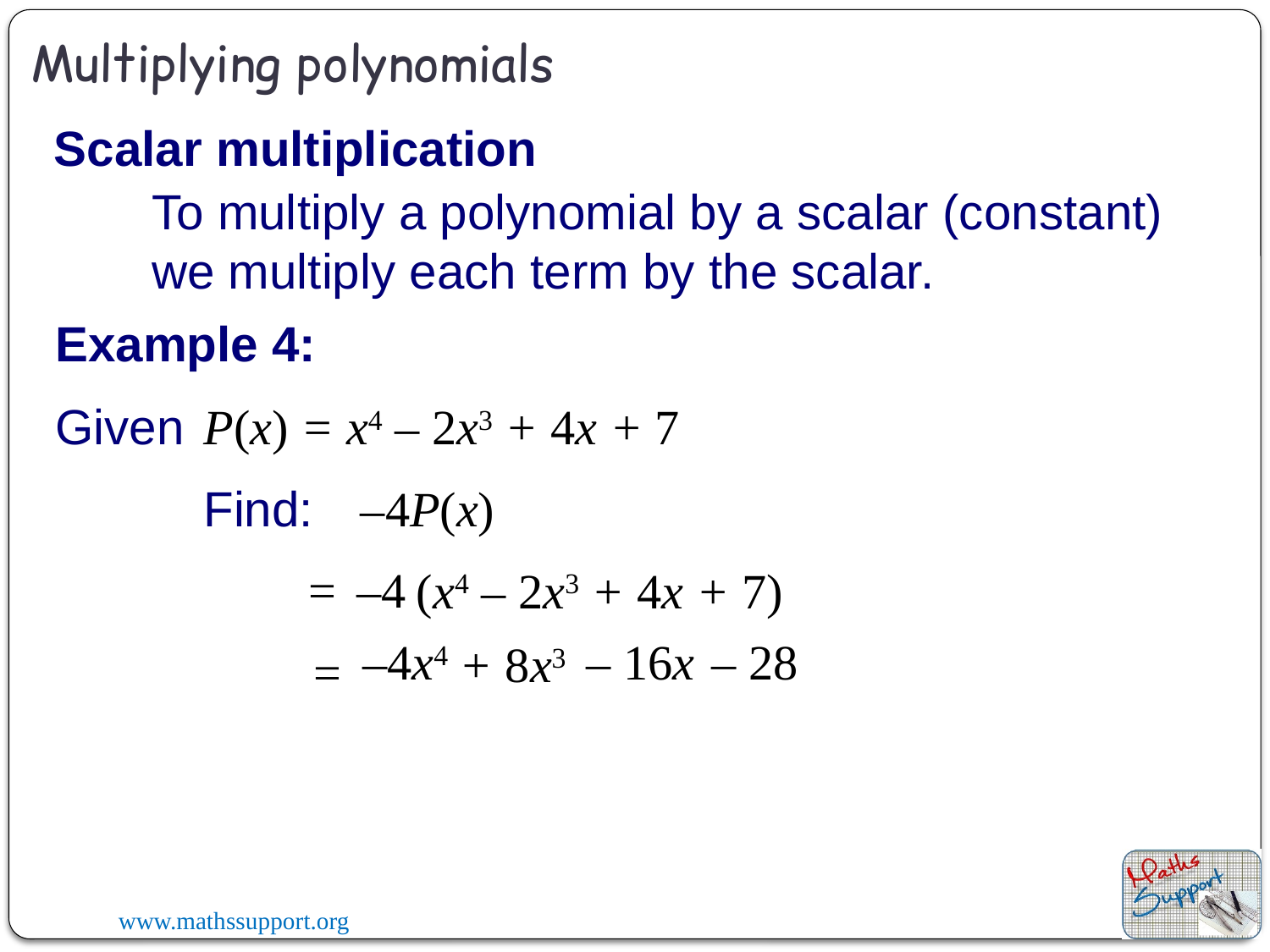

Multiplying polynomials
Scalar multiplication
To multiply a polynomial by a scalar (constant) we multiply each term by the scalar.
Example 4:
Given
P(x) = x4 – 2x3 + 4x + 7
Find:
‒4P(x)
‒4
=
(x4 – 2x3 + 4x + 7)
– 16x
‒4x4
– 28
+ 8x3
=